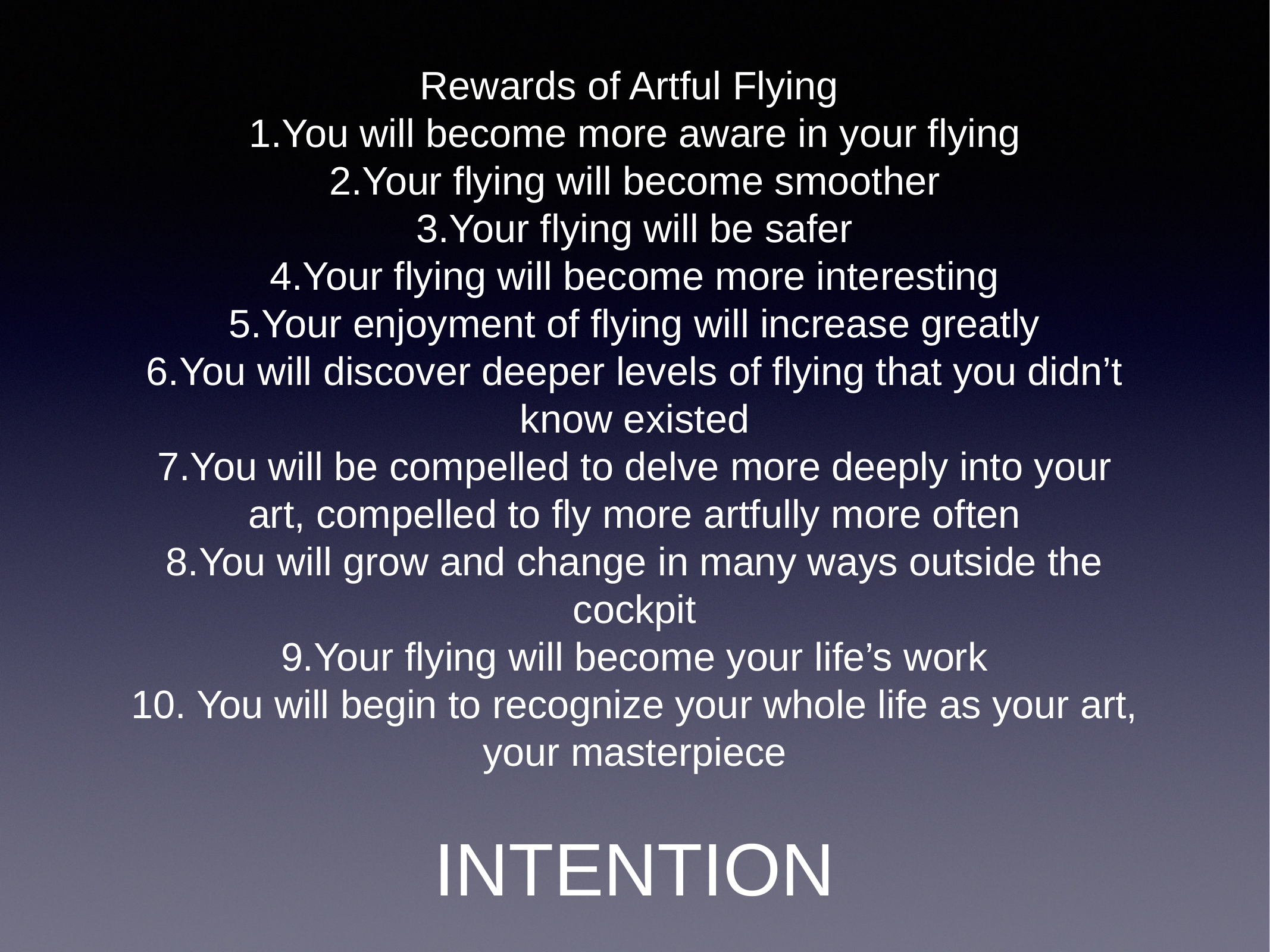

Rewards of Artful Flying
1.You will become more aware in your flying
2.Your flying will become smoother
3.Your flying will be safer
4.Your flying will become more interesting
5.Your enjoyment of flying will increase greatly
6.You will discover deeper levels of flying that you didn’t know existed
7.You will be compelled to delve more deeply into your art, compelled to fly more artfully more often
8.You will grow and change in many ways outside the cockpit
9.Your flying will become your life’s work
10. You will begin to recognize your whole life as your art, your masterpiece

INTENTION